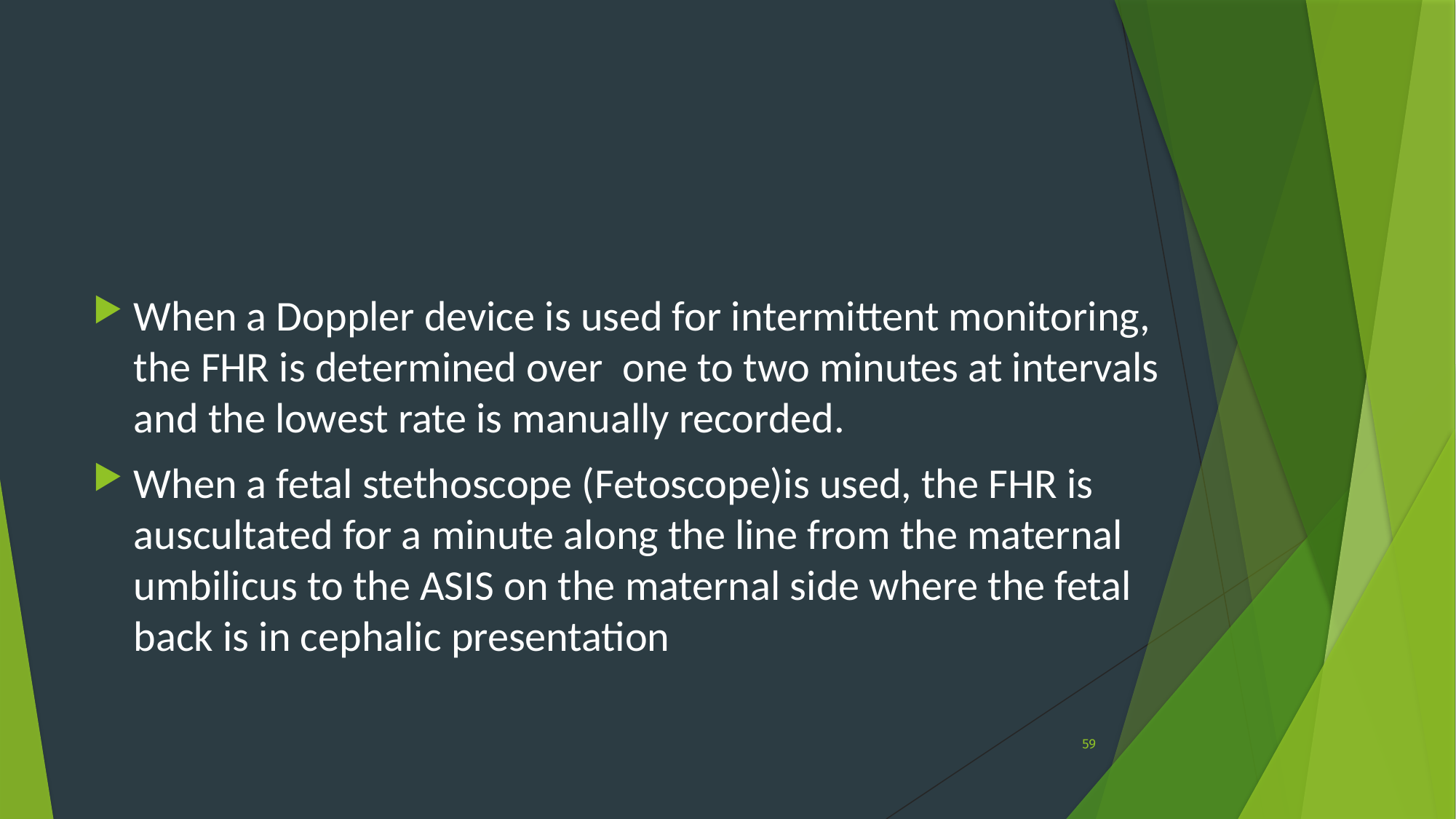

#
When a Doppler device is used for intermittent monitoring, the FHR is determined over  one to two minutes at intervals and the lowest rate is manually recorded.
When a fetal stethoscope (Fetoscope)is used, the FHR is auscultated for a minute along the line from the maternal umbilicus to the ASIS on the maternal side where the fetal back is in cephalic presentation
59